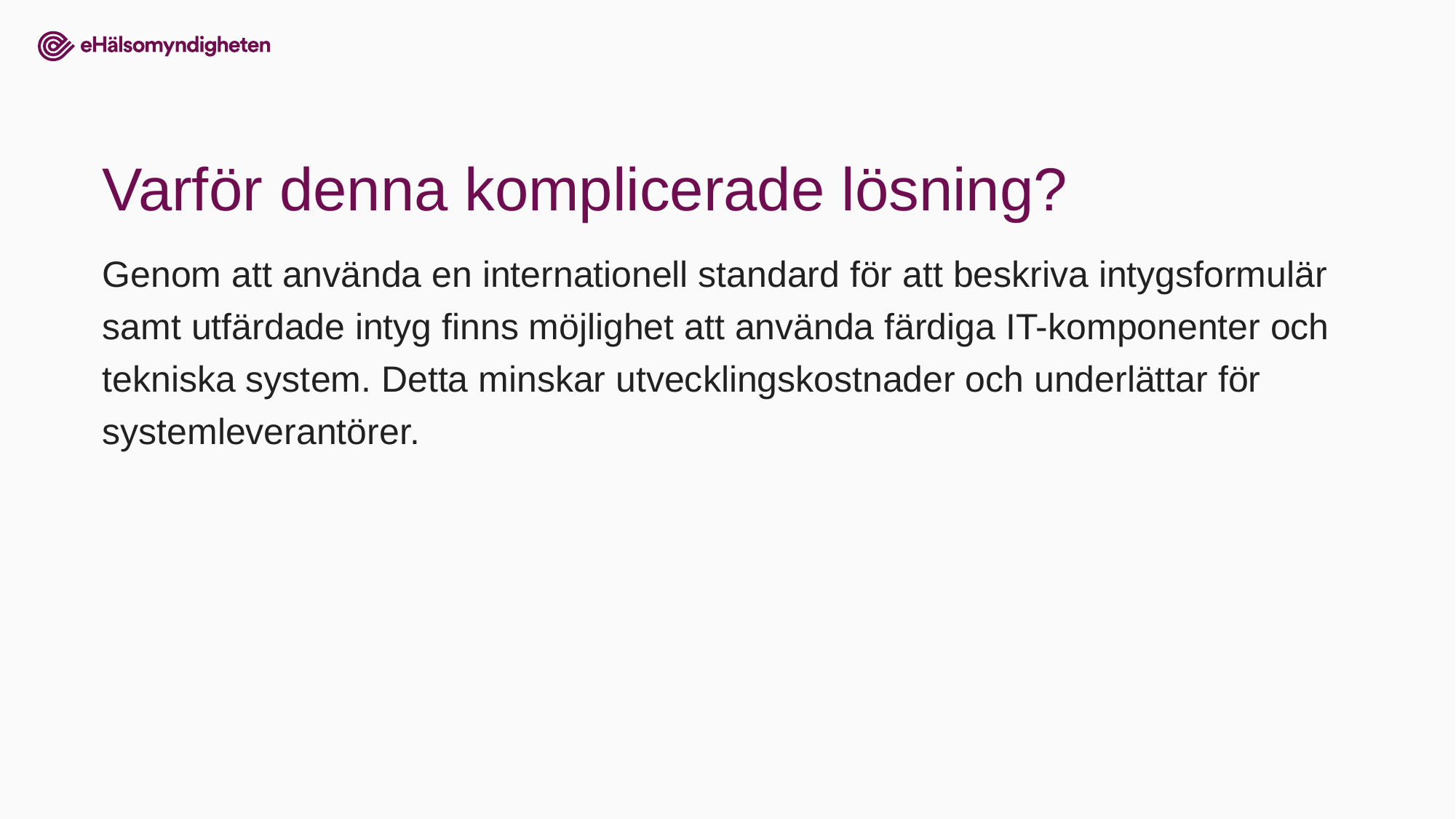

# Varför denna komplicerade lösning?
Genom att använda en internationell standard för att beskriva intygsformulär samt utfärdade intyg finns möjlighet att använda färdiga IT-komponenter och tekniska system. Detta minskar utvecklingskostnader och underlättar för systemleverantörer.